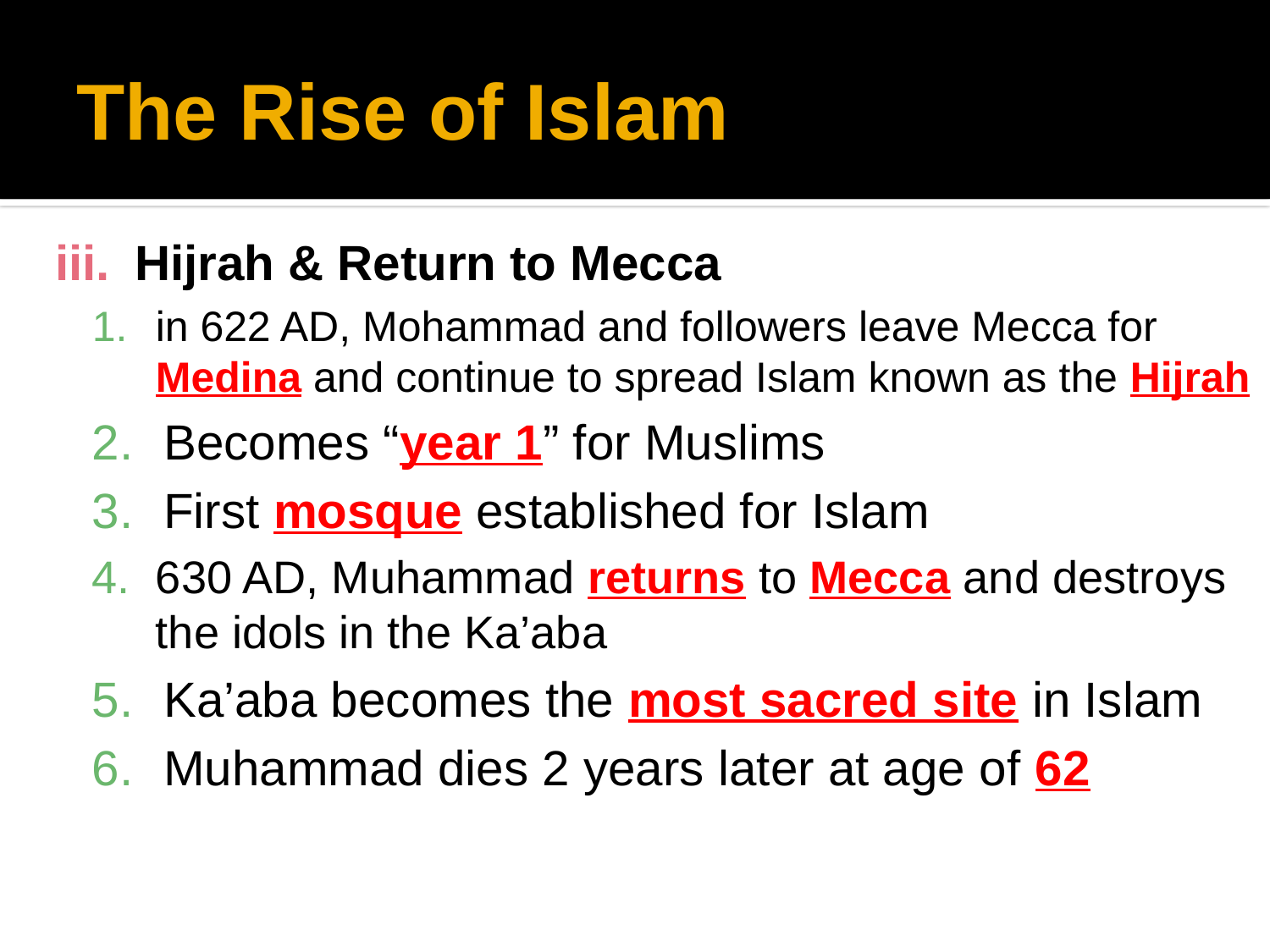

# The Rise of Islam
Hijrah & Return to Mecca
in 622 AD, Mohammad and followers leave Mecca for Medina and continue to spread Islam known as the Hijrah
Becomes “year 1” for Muslims
First mosque established for Islam
630 AD, Muhammad returns to Mecca and destroys the idols in the Ka’aba
Ka’aba becomes the most sacred site in Islam
Muhammad dies 2 years later at age of 62